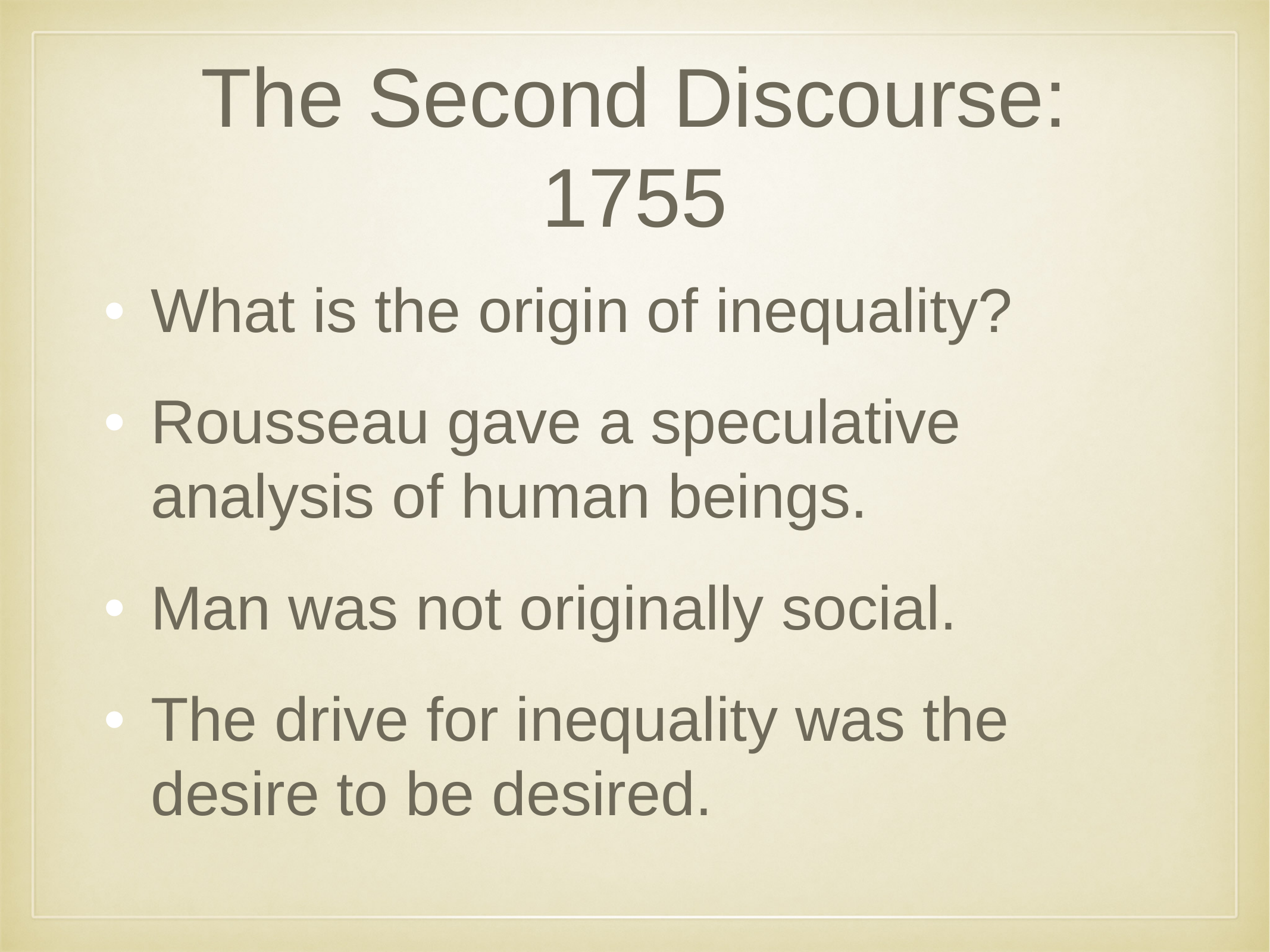

# The Second Discourse: 1755
What is the origin of inequality?
Rousseau gave a speculative analysis of human beings.
Man was not originally social.
The drive for inequality was the desire to be desired.